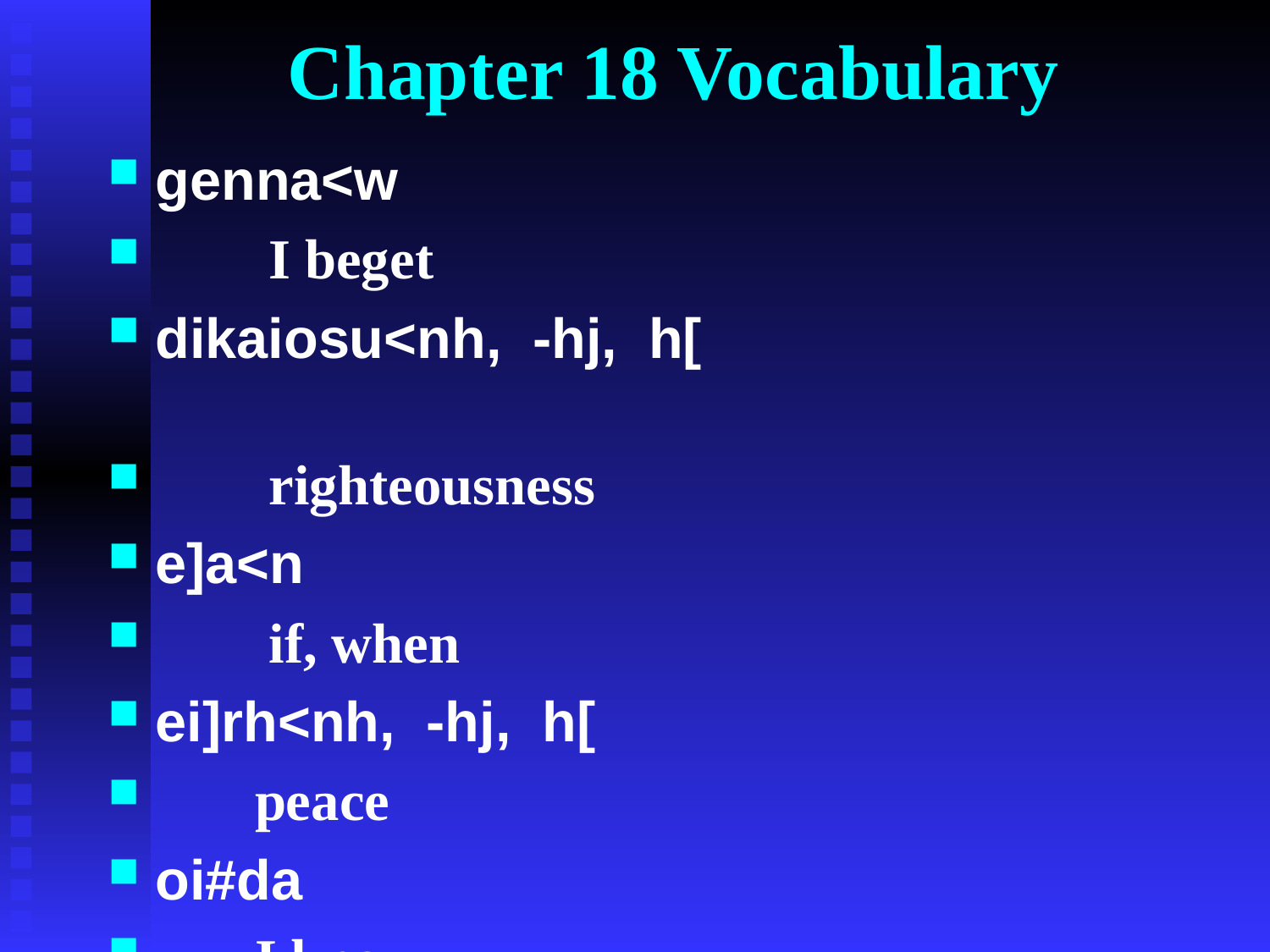

# Chapter 18 Vocabulary
genna<w
        I beget
dikaiosu<nh,  -hj,  h[
        righteousness
e]a<n
        if, when
ei]rh<nh,  -hj,  h[
       peace
oi#da
       I know